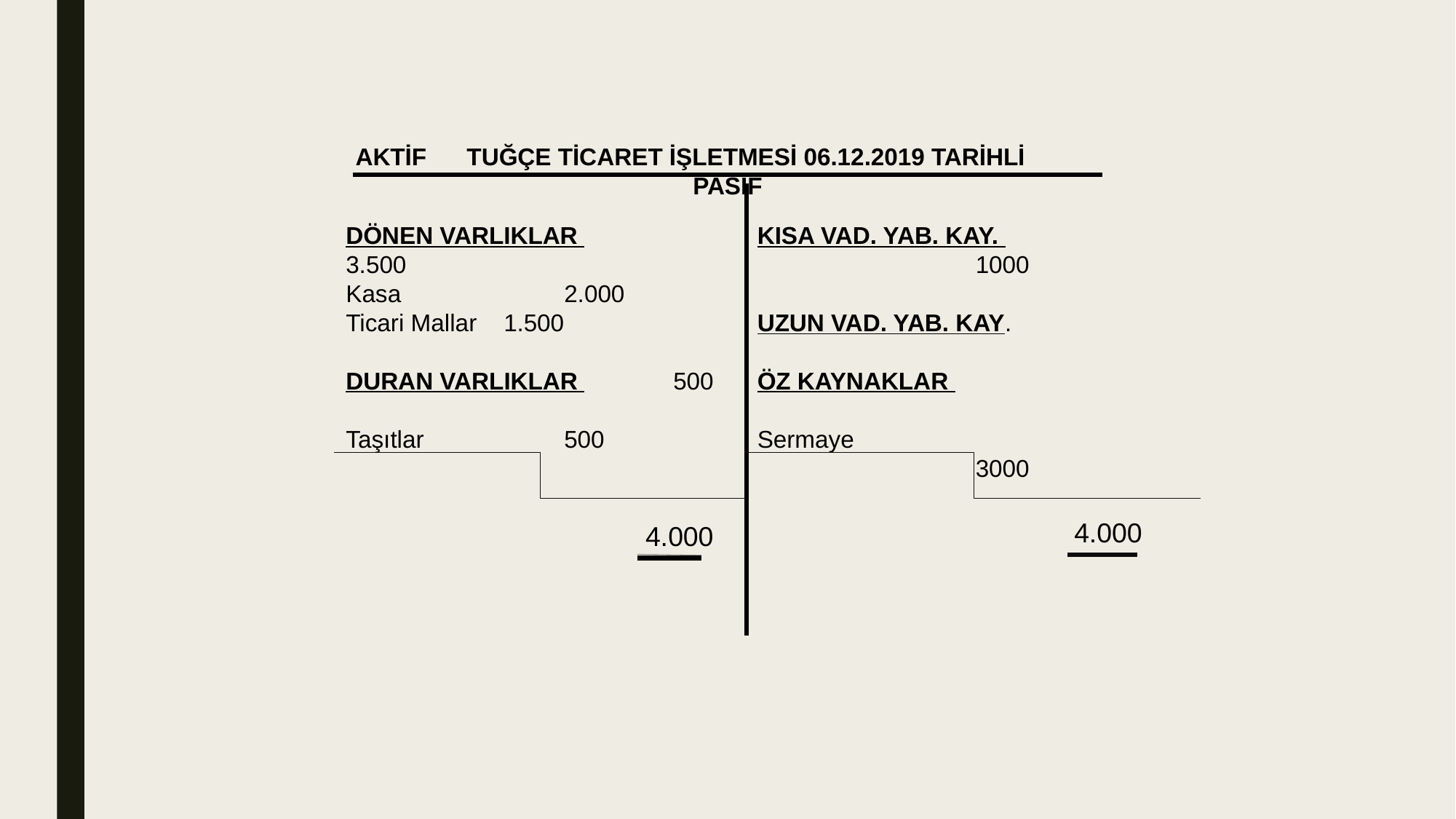

AKTİF      TUĞÇE TİCARET İŞLETMESİ 06.12.2019 TARİHLİ            PASİF
DÖNEN VARLIKLAR 	3.500
Kasa		2.000
Ticari Mallar    1.500

DURAN VARLIKLAR 	500

Taşıtlar		500
KISA VAD. YAB. KAY. 			1000

UZUN VAD. YAB. KAY.

ÖZ KAYNAKLAR

Sermaye					3000
    4.000
       4.000